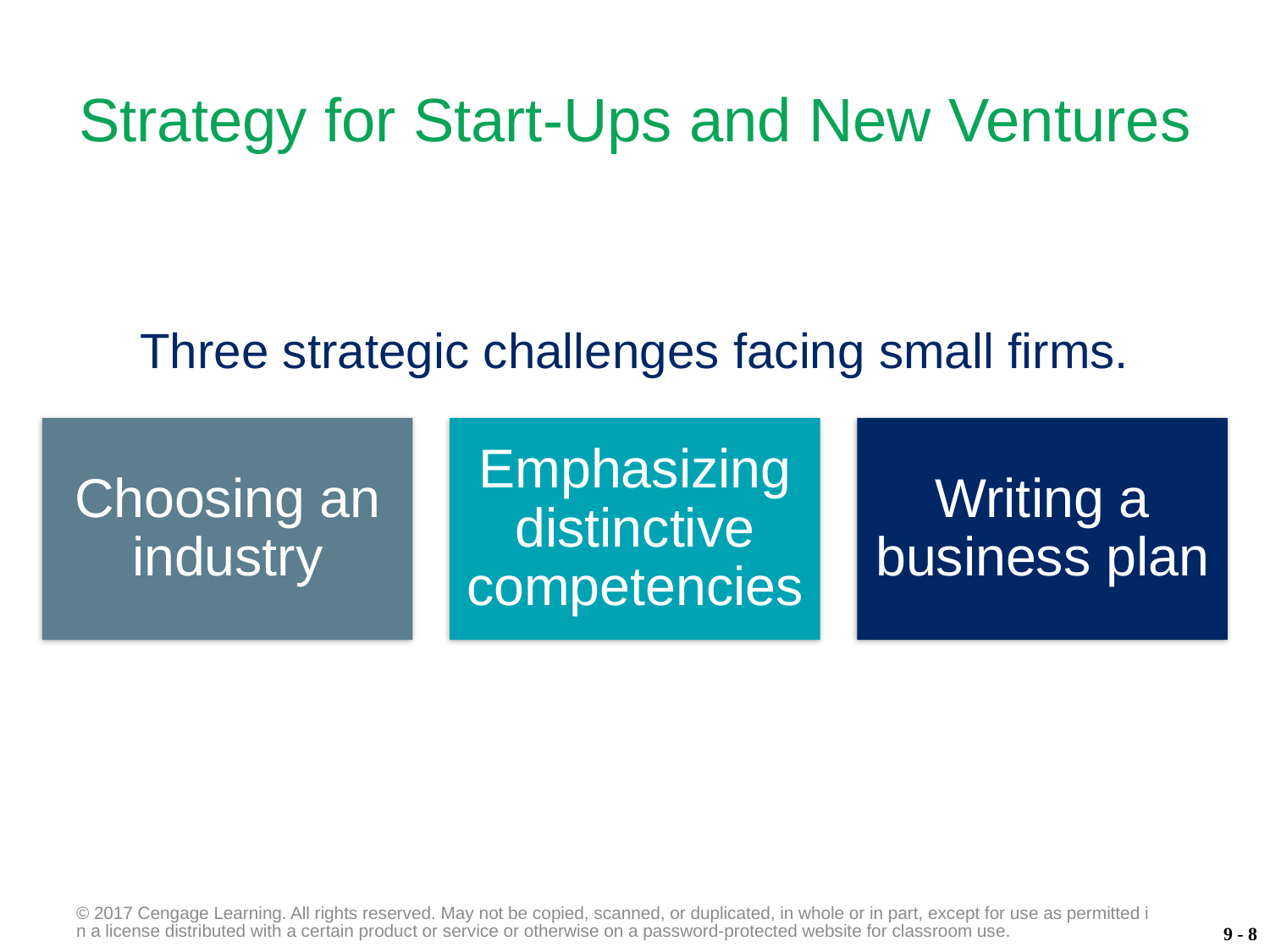

# Strategy for Start-Ups and New Ventures
Three strategic challenges facing small firms.
Choosing an industry
Emphasizing distinctive competencies
Writing a business plan
© 2017 Cengage Learning. All rights reserved. May not be copied, scanned, or duplicated, in whole or in part, except for use as permitted in a license distributed with a certain product or service or otherwise on a password-protected website for classroom use.